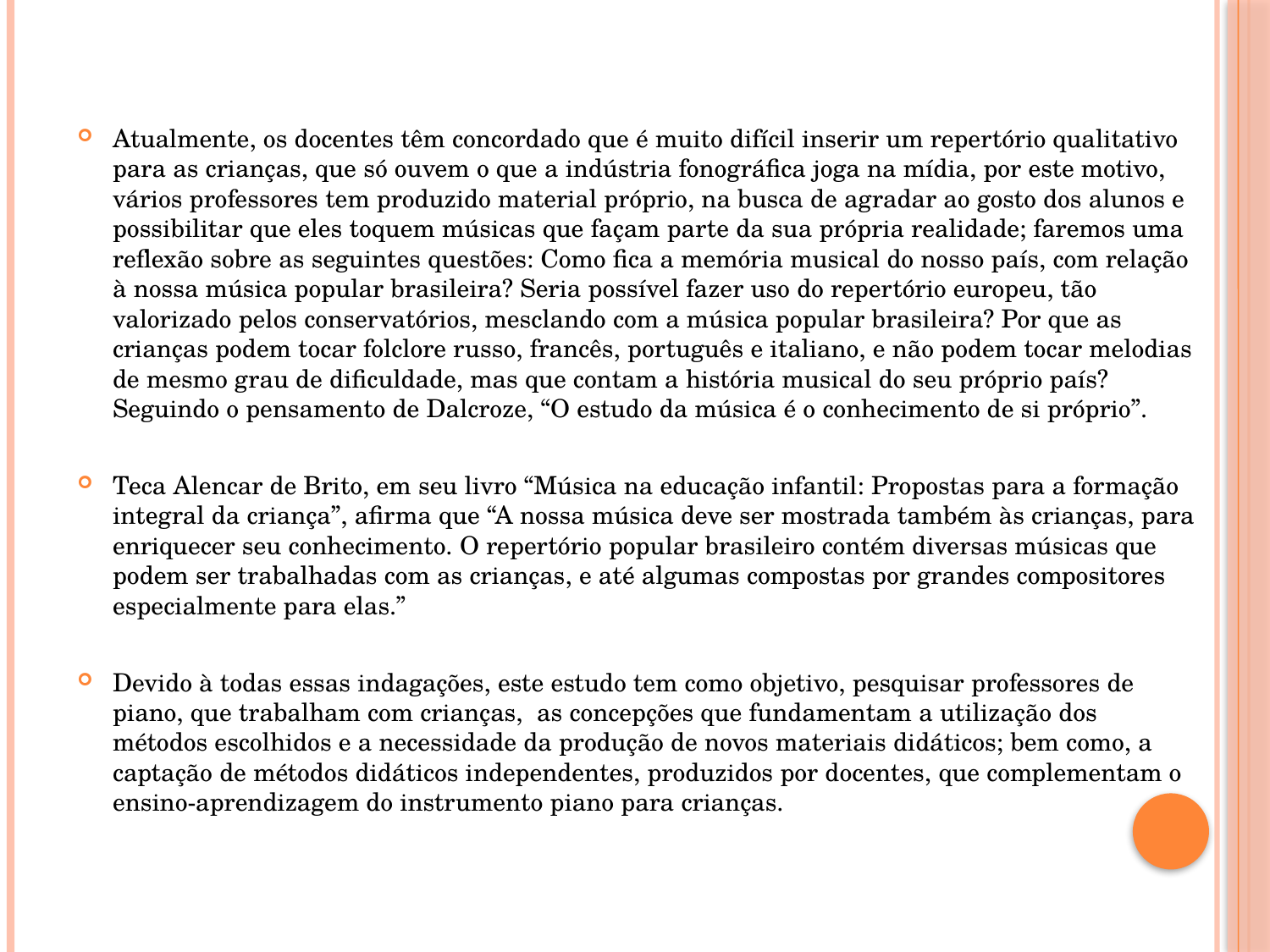

Atualmente, os docentes têm concordado que é muito difícil inserir um repertório qualitativo para as crianças, que só ouvem o que a indústria fonográfica joga na mídia, por este motivo, vários professores tem produzido material próprio, na busca de agradar ao gosto dos alunos e possibilitar que eles toquem músicas que façam parte da sua própria realidade; faremos uma reflexão sobre as seguintes questões: Como fica a memória musical do nosso país, com relação à nossa música popular brasileira? Seria possível fazer uso do repertório europeu, tão valorizado pelos conservatórios, mesclando com a música popular brasileira? Por que as crianças podem tocar folclore russo, francês, português e italiano, e não podem tocar melodias de mesmo grau de dificuldade, mas que contam a história musical do seu próprio país?  Seguindo o pensamento de Dalcroze, “O estudo da música é o conhecimento de si próprio”.

Teca Alencar de Brito, em seu livro “Música na educação infantil: Propostas para a formação integral da criança”, afirma que “A nossa música deve ser mostrada também às crianças, para enriquecer seu conhecimento. O repertório popular brasileiro contém diversas músicas que podem ser trabalhadas com as crianças, e até algumas compostas por grandes compositores especialmente para elas.”

Devido à todas essas indagações, este estudo tem como objetivo, pesquisar professores de piano, que trabalham com crianças,  as concepções que fundamentam a utilização dos métodos escolhidos e a necessidade da produção de novos materiais didáticos; bem como, a captação de métodos didáticos independentes, produzidos por docentes, que complementam o ensino-aprendizagem do instrumento piano para crianças.